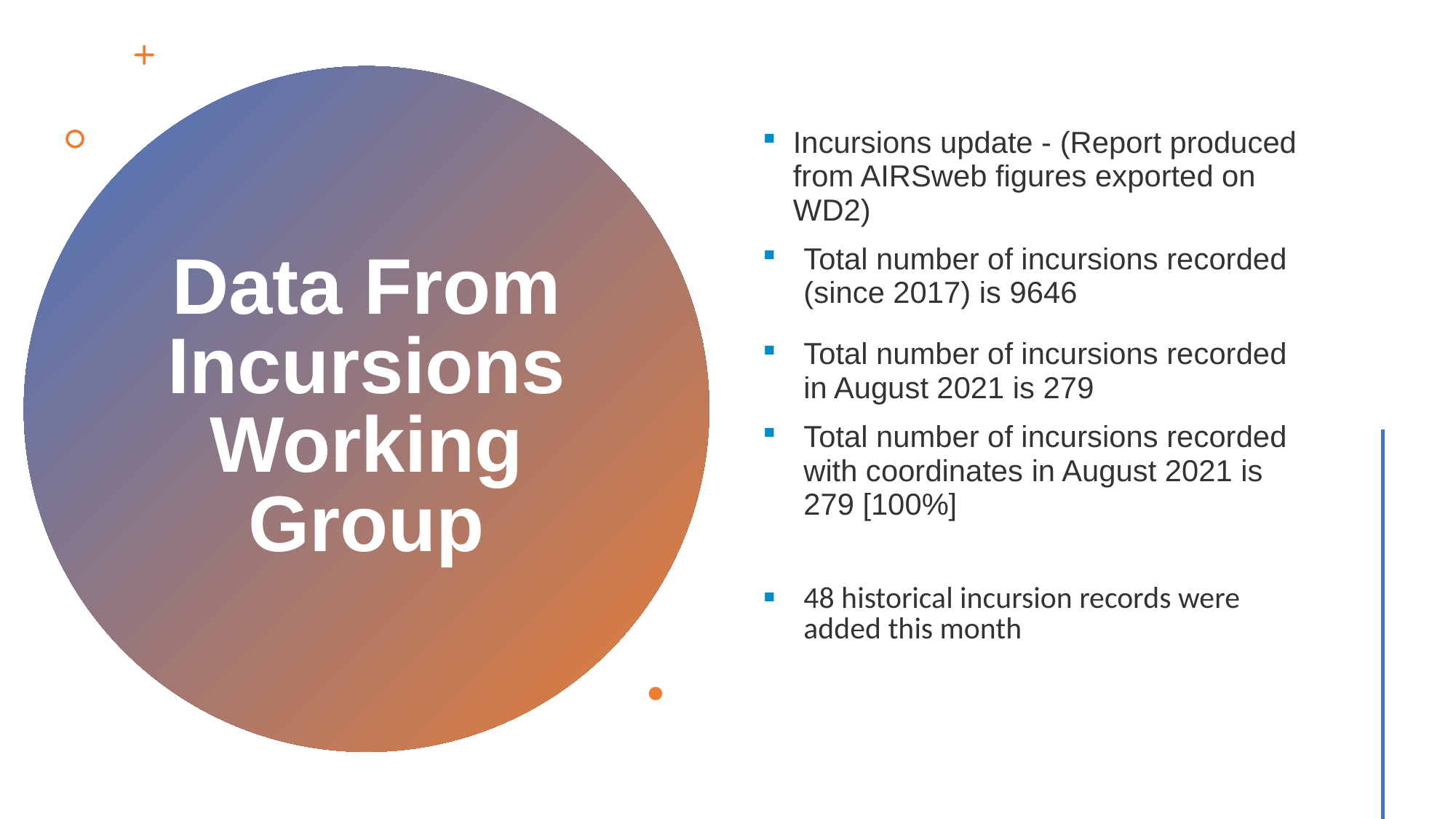

Incursions update - (Report produced from AIRSweb figures exported on WD2)
Total number of incursions recorded (since 2017) is 9646
Total number of incursions recorded in August 2021 is 279
Total number of incursions recorded with coordinates in August 2021 is 279 [100%]

48 historical incursion records were added this month

# Data From Incursions Working Group